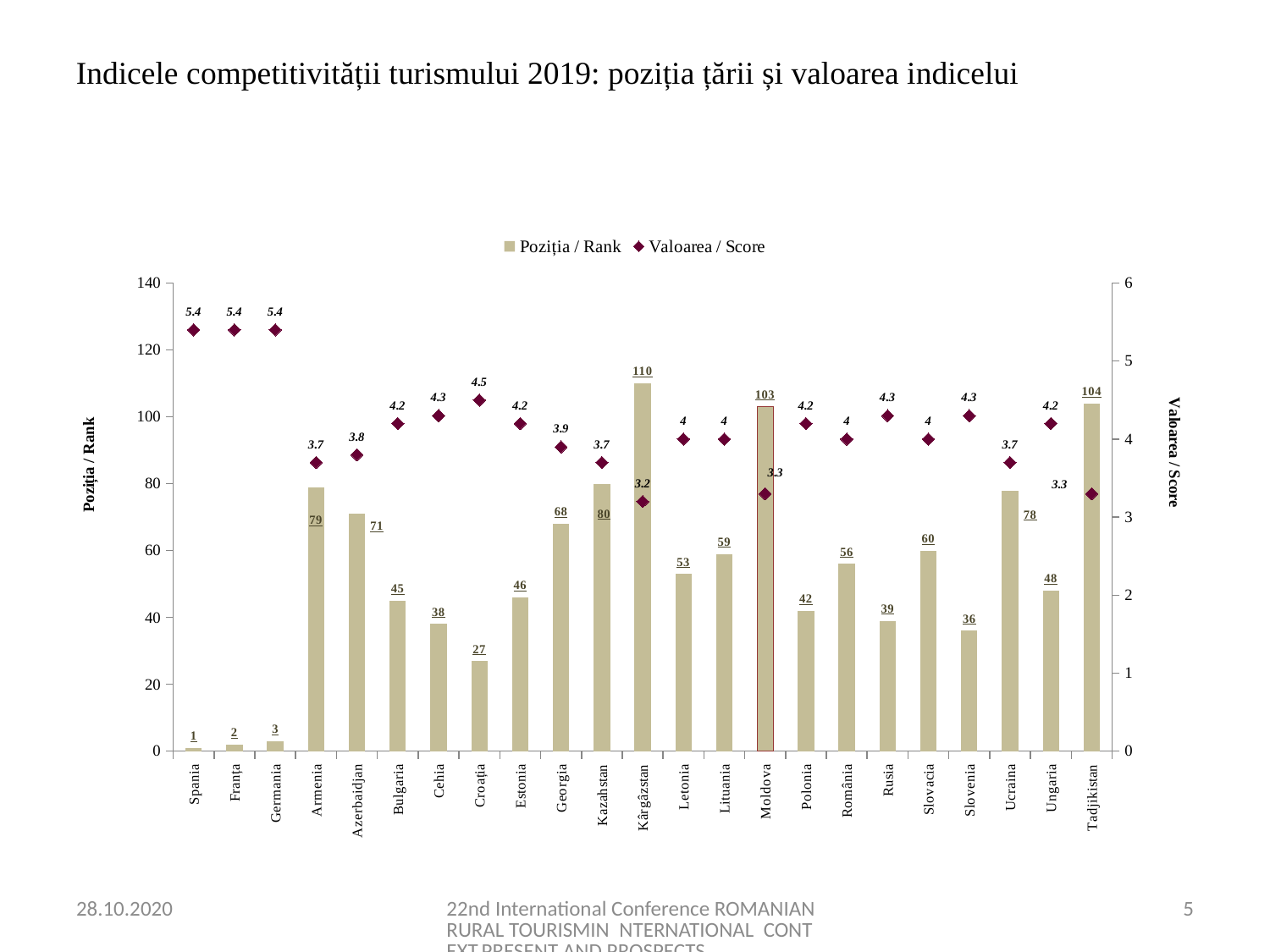

Indicele competitivității turismului 2019: poziția țării și valoarea indicelui

### Chart

| Category | Poziția / Rank | Valoarea / Score |
|---|---|---|
| Spania | 1.0 | 5.4 |
| Franța | 2.0 | 5.4 |
| Germania | 3.0 | 5.4 |
| Armenia | 79.0 | 3.7 |
| Azerbaidjan | 71.0 | 3.8 |
| Bulgaria | 45.0 | 4.2 |
| Cehia | 38.0 | 4.3 |
| Croația | 27.0 | 4.5 |
| Estonia | 46.0 | 4.2 |
| Georgia | 68.0 | 3.9 |
| Kazahstan | 80.0 | 3.7 |
| Kârgâzstan | 110.0 | 3.2 |
| Letonia | 53.0 | 4.0 |
| Lituania | 59.0 | 4.0 |
| Moldova | 103.0 | 3.3 |
| Polonia | 42.0 | 4.2 |
| România | 56.0 | 4.0 |
| Rusia | 39.0 | 4.3 |
| Slovacia | 60.0 | 4.0 |
| Slovenia | 36.0 | 4.3 |
| Ucraina | 78.0 | 3.7 |
| Ungaria | 48.0 | 4.2 |
| Tadjikistan | 104.0 | 3.3 |
28.10.2020
22nd International Conference ROMANIAN RURAL TOURISMIN  NTERNATIONAL  CONTEXT.PRESENT AND PROSPECTS
5